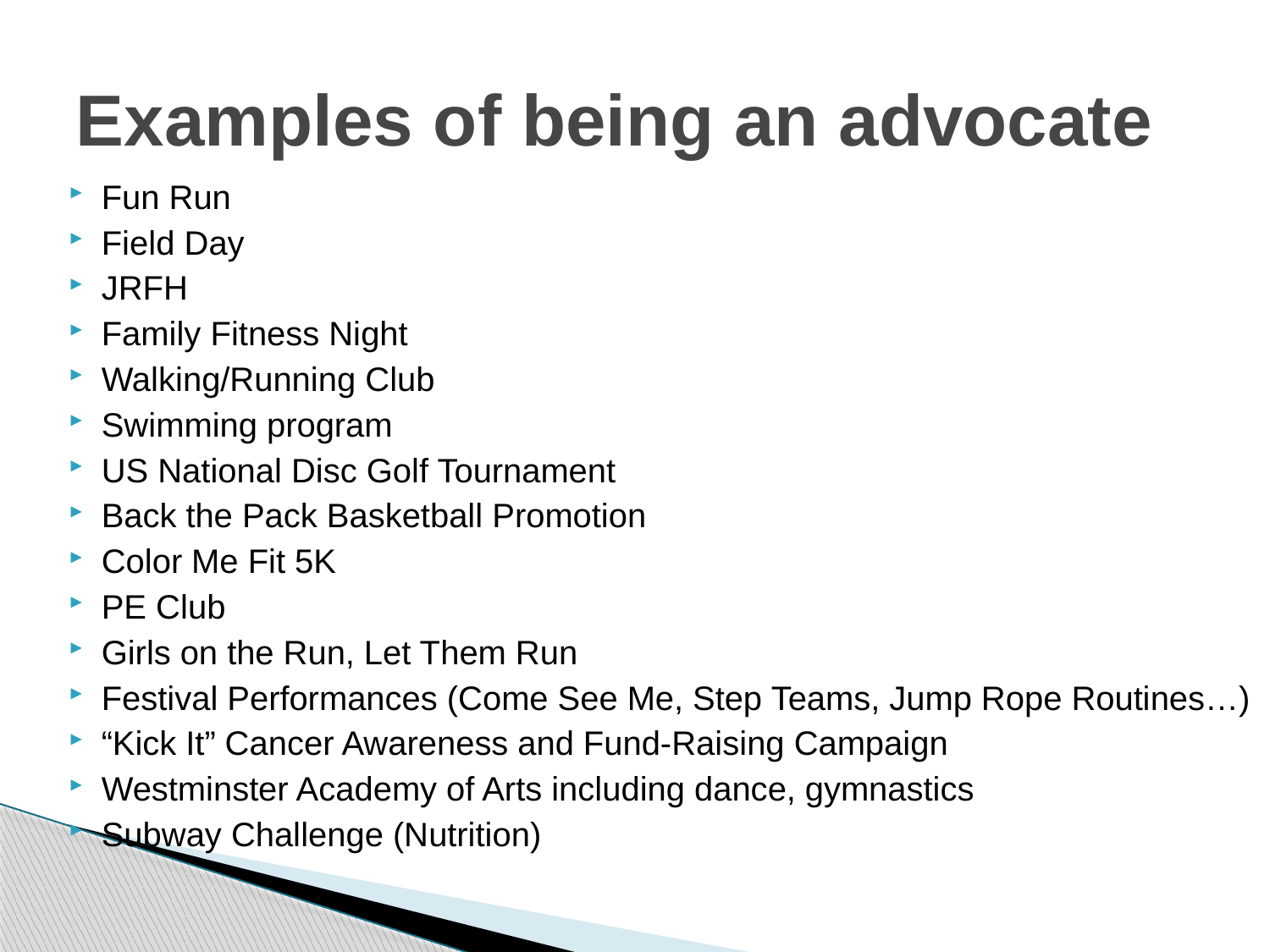

# Examples of being an advocate
Fun Run
Field Day
JRFH
Family Fitness Night
Walking/Running Club
Swimming program
US National Disc Golf Tournament
Back the Pack Basketball Promotion
Color Me Fit 5K
PE Club
Girls on the Run, Let Them Run
Festival Performances (Come See Me, Step Teams, Jump Rope Routines…)
“Kick It” Cancer Awareness and Fund-Raising Campaign
Westminster Academy of Arts including dance, gymnastics
Subway Challenge (Nutrition)